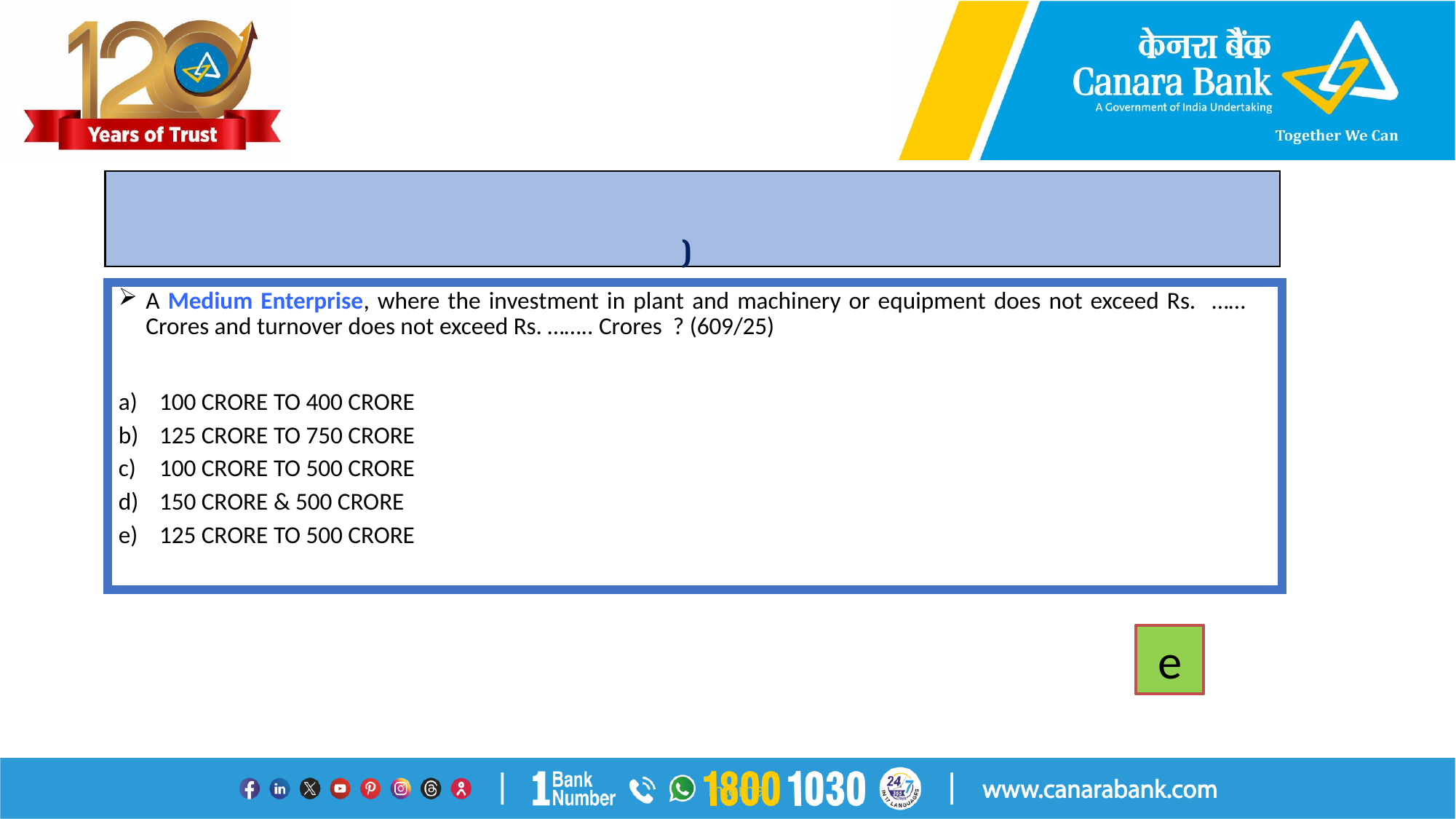

# )
A Medium Enterprise, where the investment in plant and machinery or equipment does not exceed Rs.  ……    Crores and turnover does not exceed Rs. …….. Crores  ? (609/25)

100 CRORE TO 400 CRORE
125 CRORE TO 750 CRORE
100 CRORE TO 500 CRORE
150 CRORE & 500 CRORE
125 CRORE TO 500 CRORE

e
Internal